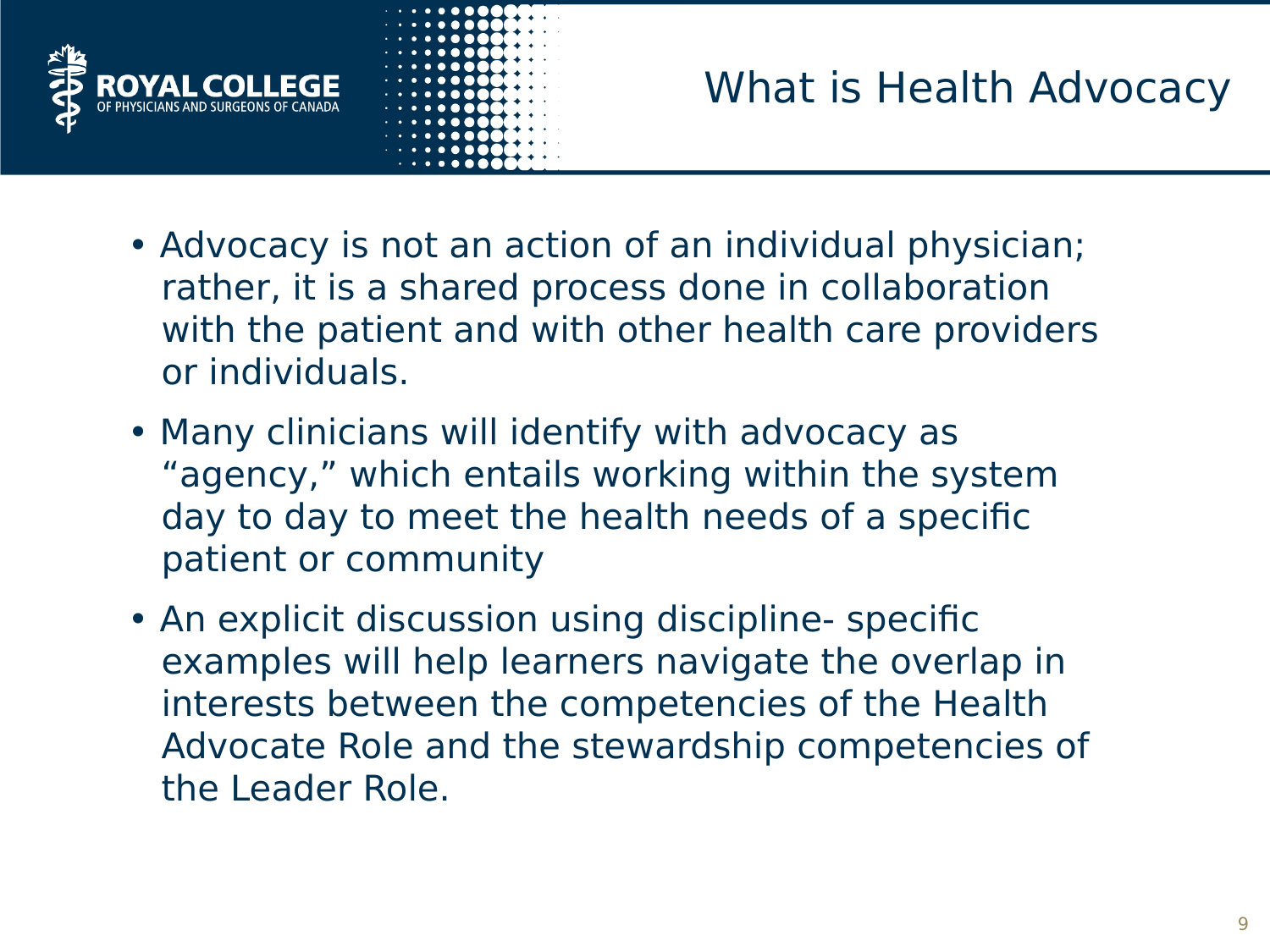

# What is Health Advocacy
• Advocacy is not an action of an individual physician;
   rather, it is a shared process done in collaboration
   with the patient and with other health care providers
   or individuals.
• Many clinicians will identify with advocacy as
   “agency,” which entails working within the system
   day to day to meet the health needs of a specific
   patient or community
• An explicit discussion using discipline- specific
   examples will help learners navigate the overlap in
   interests between the competencies of the Health
   Advocate Role and the stewardship competencies of
   the Leader Role.
9